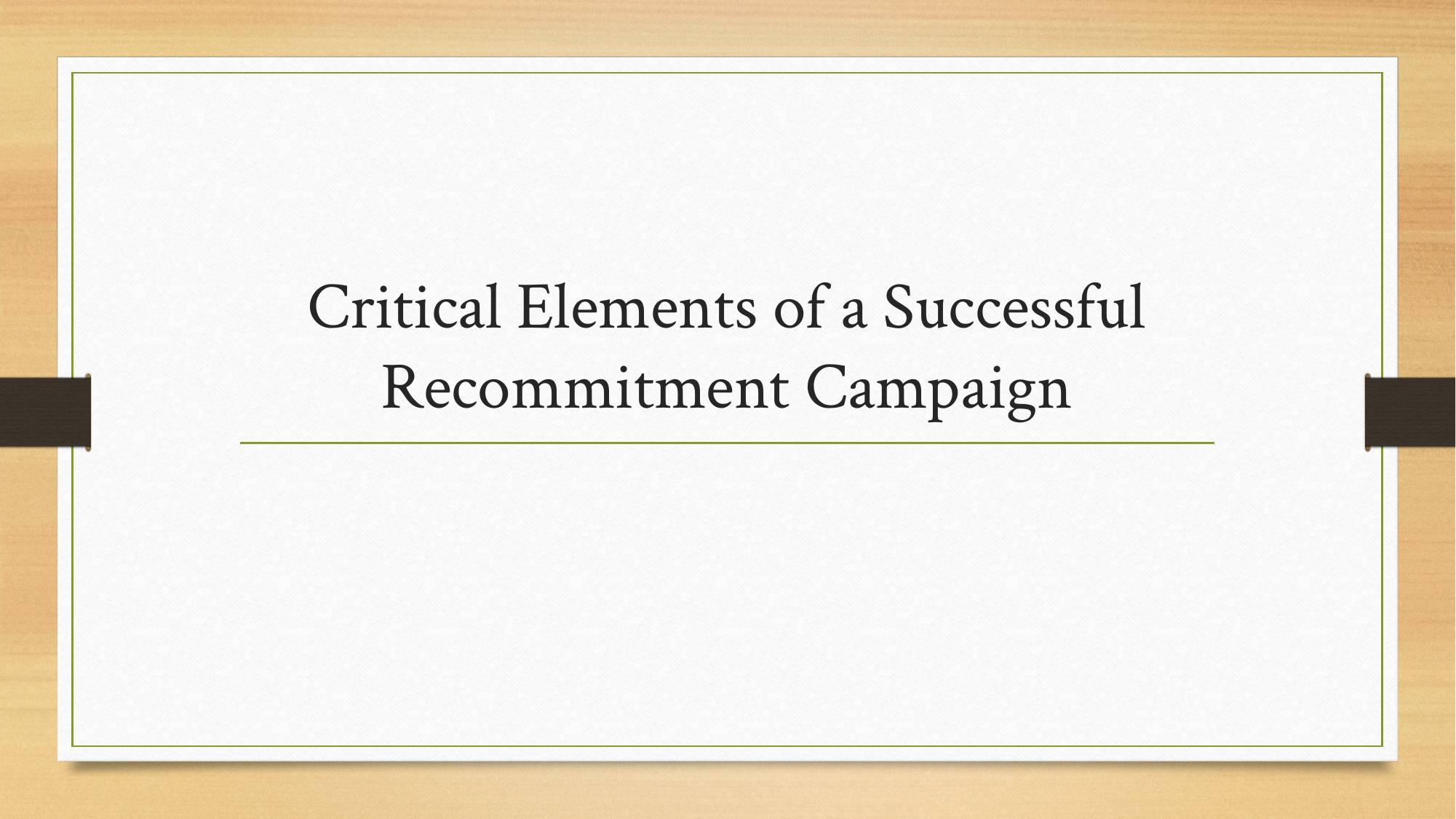

# Critical Elements of a Successful Recommitment Campaign